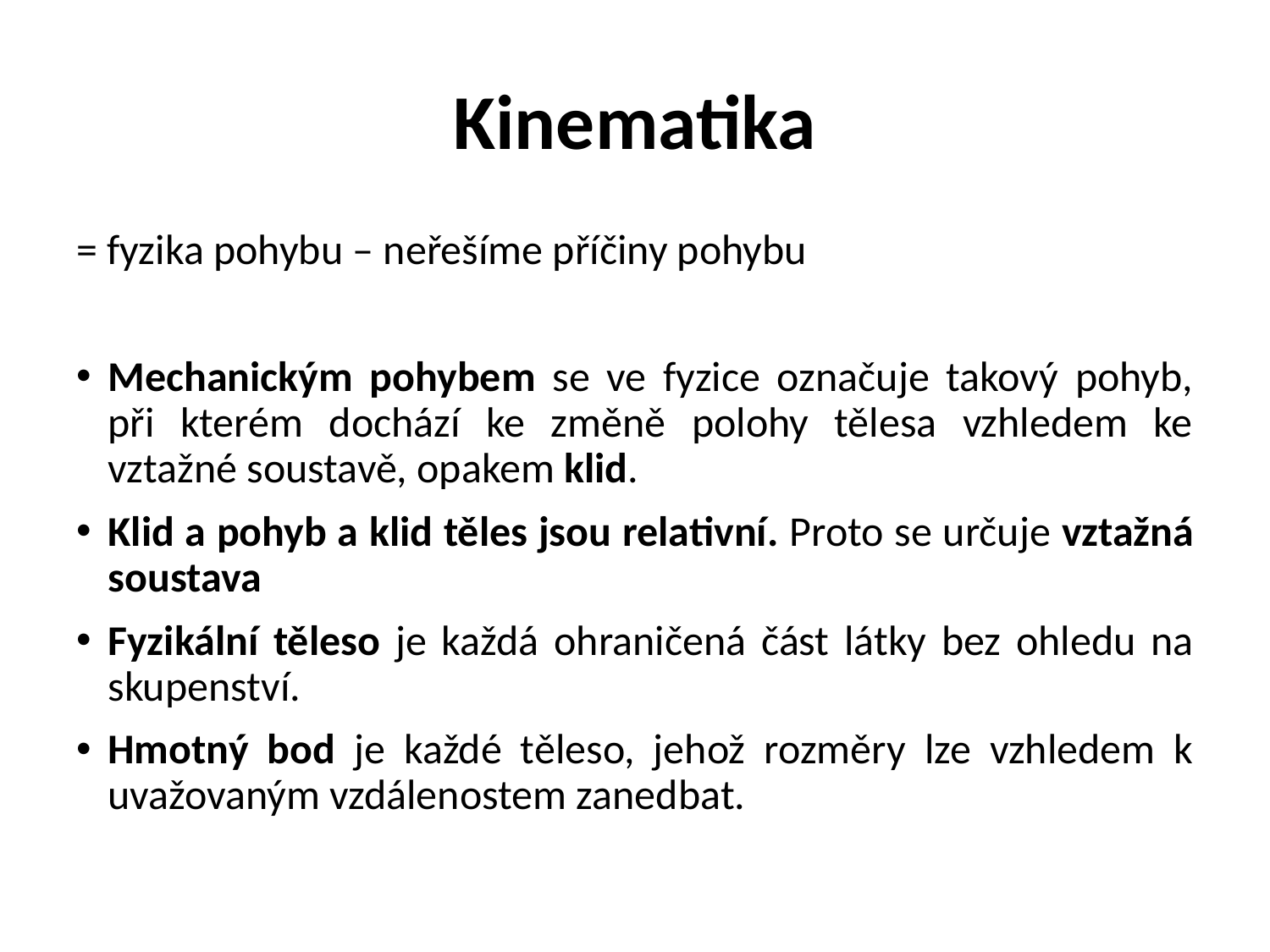

# Kinematika
= fyzika pohybu – neřešíme příčiny pohybu

Mechanickým pohybem se ve fyzice označuje takový pohyb, při kterém dochází ke změně polohy tělesa vzhledem ke vztažné soustavě, opakem klid.
Klid a pohyb a klid těles jsou relativní. Proto se určuje vztažná soustava
Fyzikální těleso je každá ohraničená část látky bez ohledu na skupenství.
Hmotný bod je každé těleso, jehož rozměry lze vzhledem k uvažovaným vzdálenostem zanedbat.